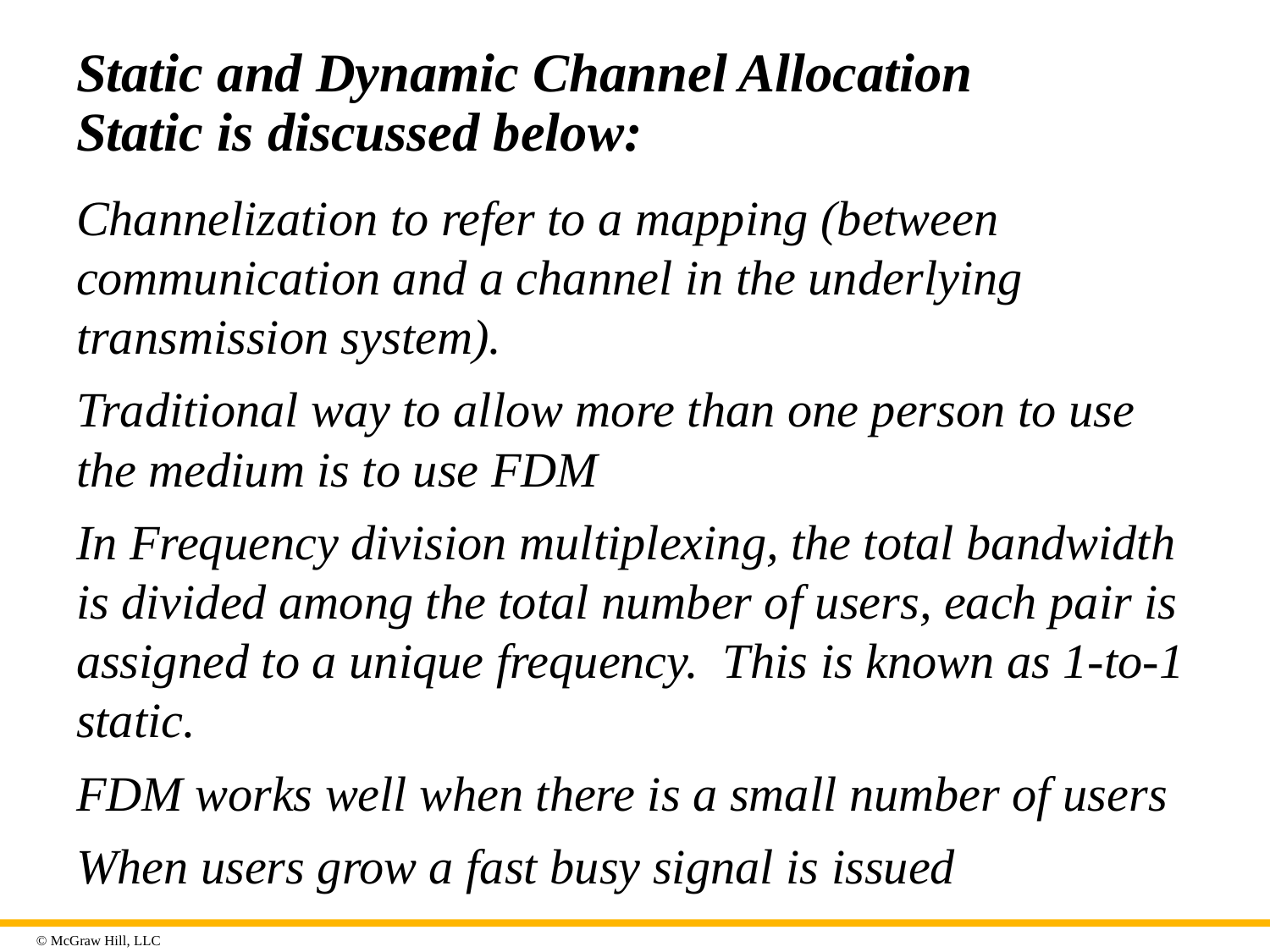

# Static and Dynamic Channel Allocation Static is discussed below:
Channelization to refer to a mapping (between communication and a channel in the underlying transmission system).
Traditional way to allow more than one person to use the medium is to use FDM
In Frequency division multiplexing, the total bandwidth is divided among the total number of users, each pair is assigned to a unique frequency.  This is known as 1-to-1 static.
FDM works well when there is a small number of users
When users grow a fast busy signal is issued